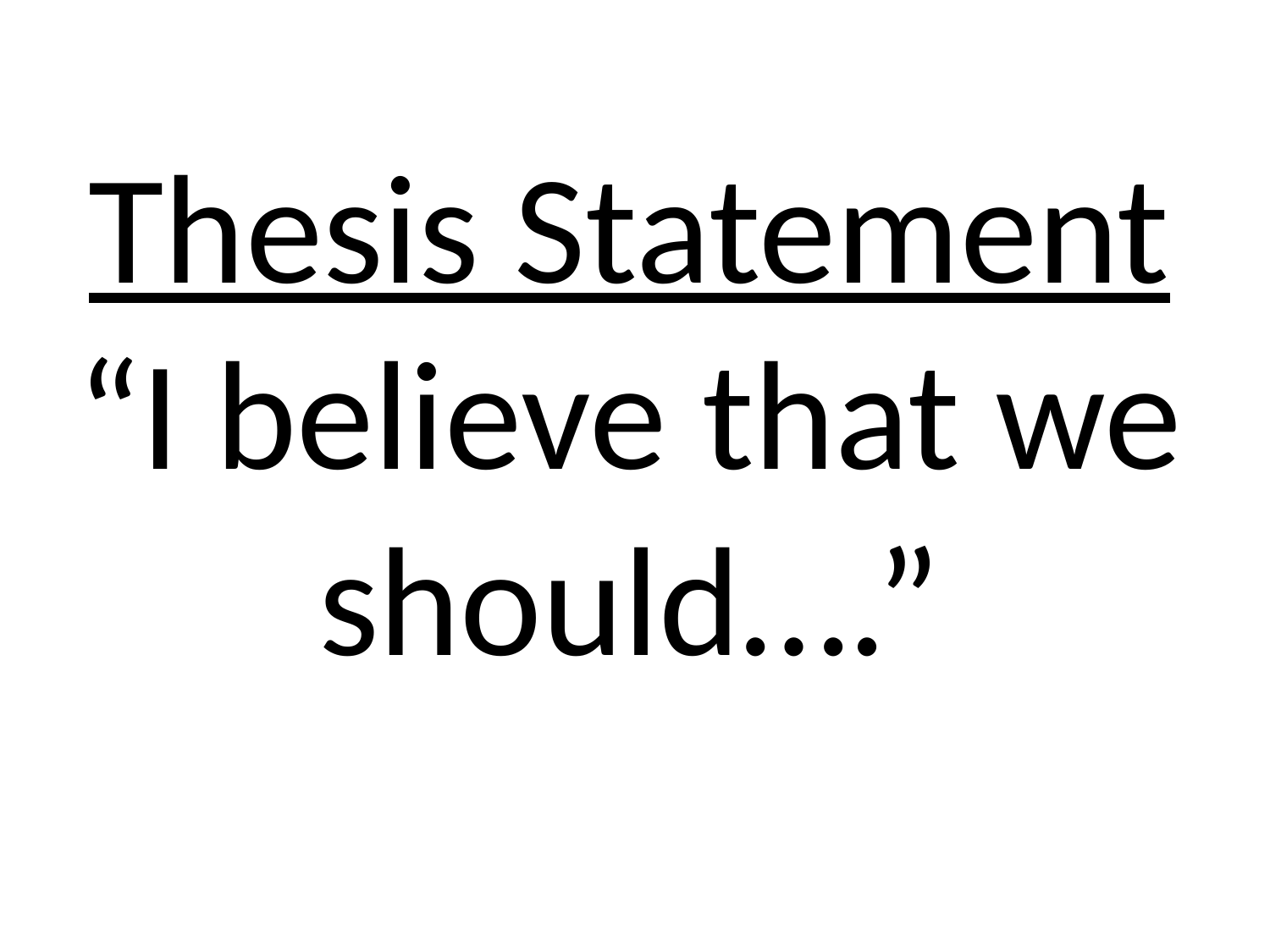

# Thesis Statement “I believe that we should….”